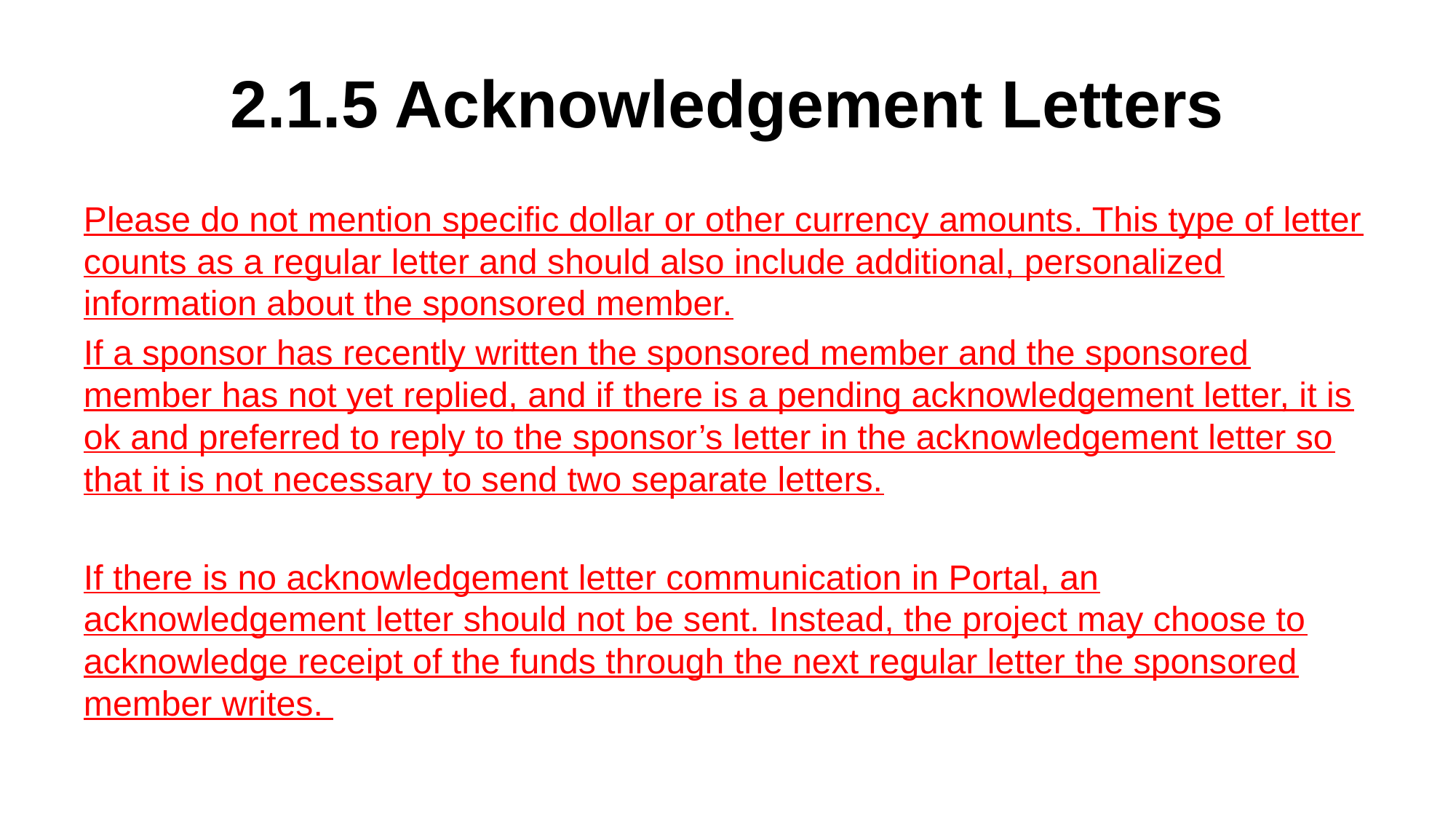

# 2.1.5 Acknowledgement Letters
Please do not mention specific dollar or other currency amounts. This type of letter counts as a regular letter and should also include additional, personalized information about the sponsored member.
If a sponsor has recently written the sponsored member and the sponsored member has not yet replied, and if there is a pending acknowledgement letter, it is ok and preferred to reply to the sponsor’s letter in the acknowledgement letter so that it is not necessary to send two separate letters.

If there is no acknowledgement letter communication in Portal, an acknowledgement letter should not be sent. Instead, the project may choose to acknowledge receipt of the funds through the next regular letter the sponsored member writes.